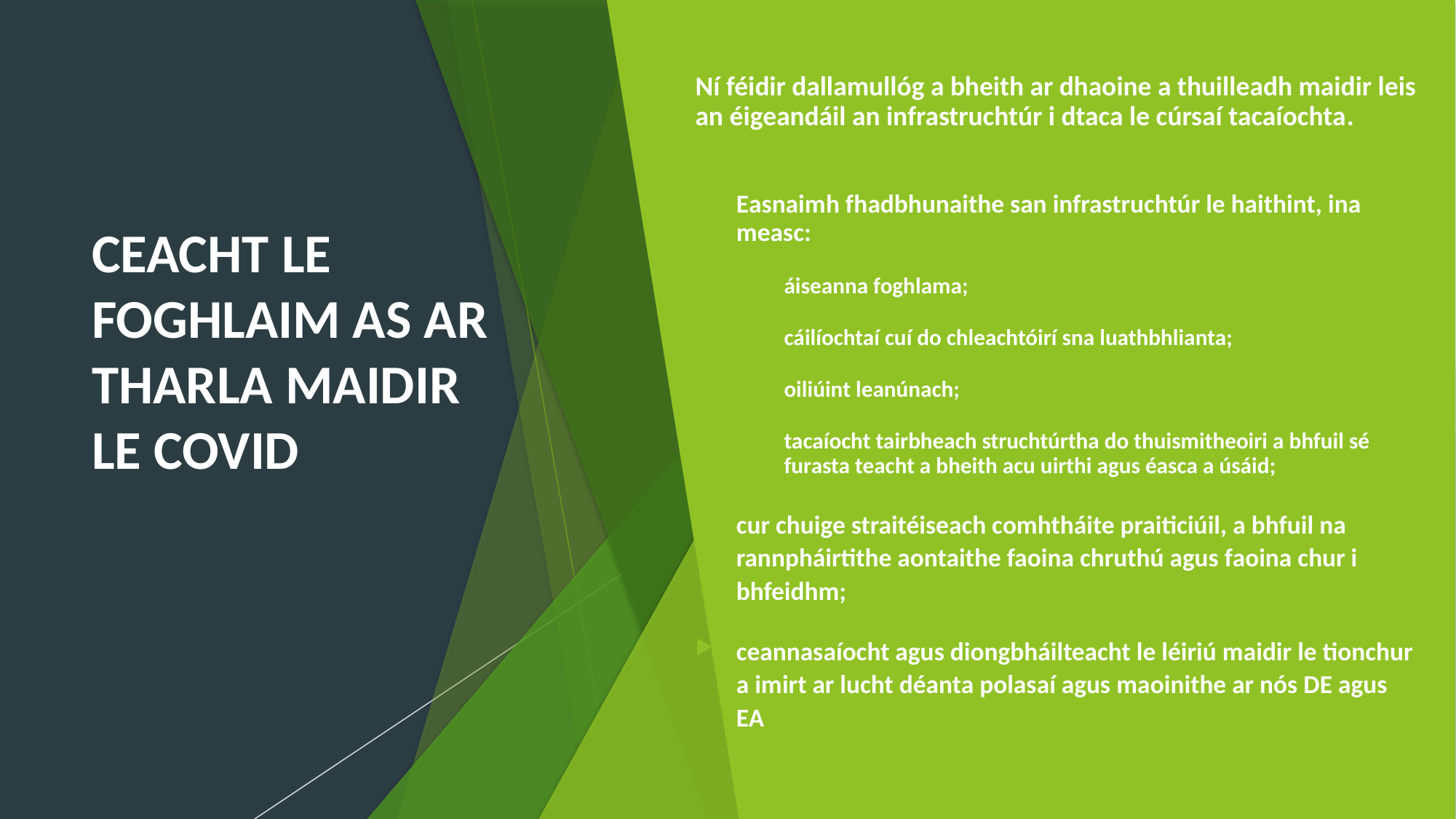

Ní féidir dallamullóg a bheith ar dhaoine a thuilleadh maidir leis an éigeandáil an infrastruchtúr i dtaca le cúrsaí tacaíochta.

Easnaimh fhadbhunaithe san infrastruchtúr le haithint, ina measc:
áiseanna foghlama;
cáilíochtaí cuí do chleachtóirí sna luathbhlianta;
oiliúint leanúnach;
tacaíocht tairbheach struchtúrtha do thuismitheoiri a bhfuil sé furasta teacht a bheith acu uirthi agus éasca a úsáid;
cur chuige straitéiseach comhtháite praiticiúil, a bhfuil na  rannpháirtithe aontaithe faoina chruthú agus faoina chur i bhfeidhm;
ceannasaíocht agus diongbháilteacht le léiriú maidir le tionchur a imirt ar lucht déanta polasaí agus maoinithe ar nós DE agus EA

# CEACHT LE FOGHLAIM AS AR THARLA MAIDIR LE COVID